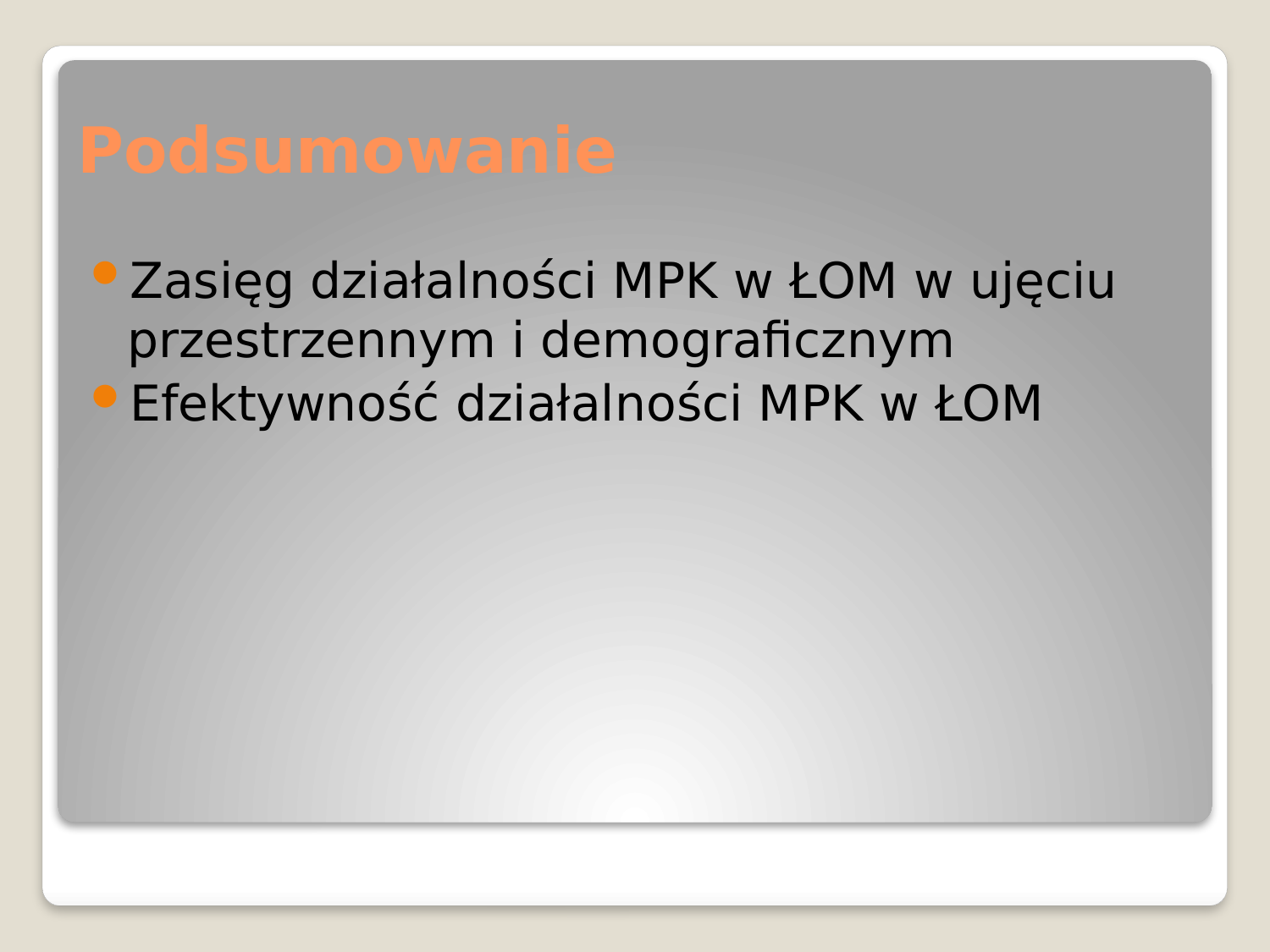

# Podsumowanie
Zasięg działalności MPK w ŁOM w ujęciu przestrzennym i demograficznym
Efektywność działalności MPK w ŁOM